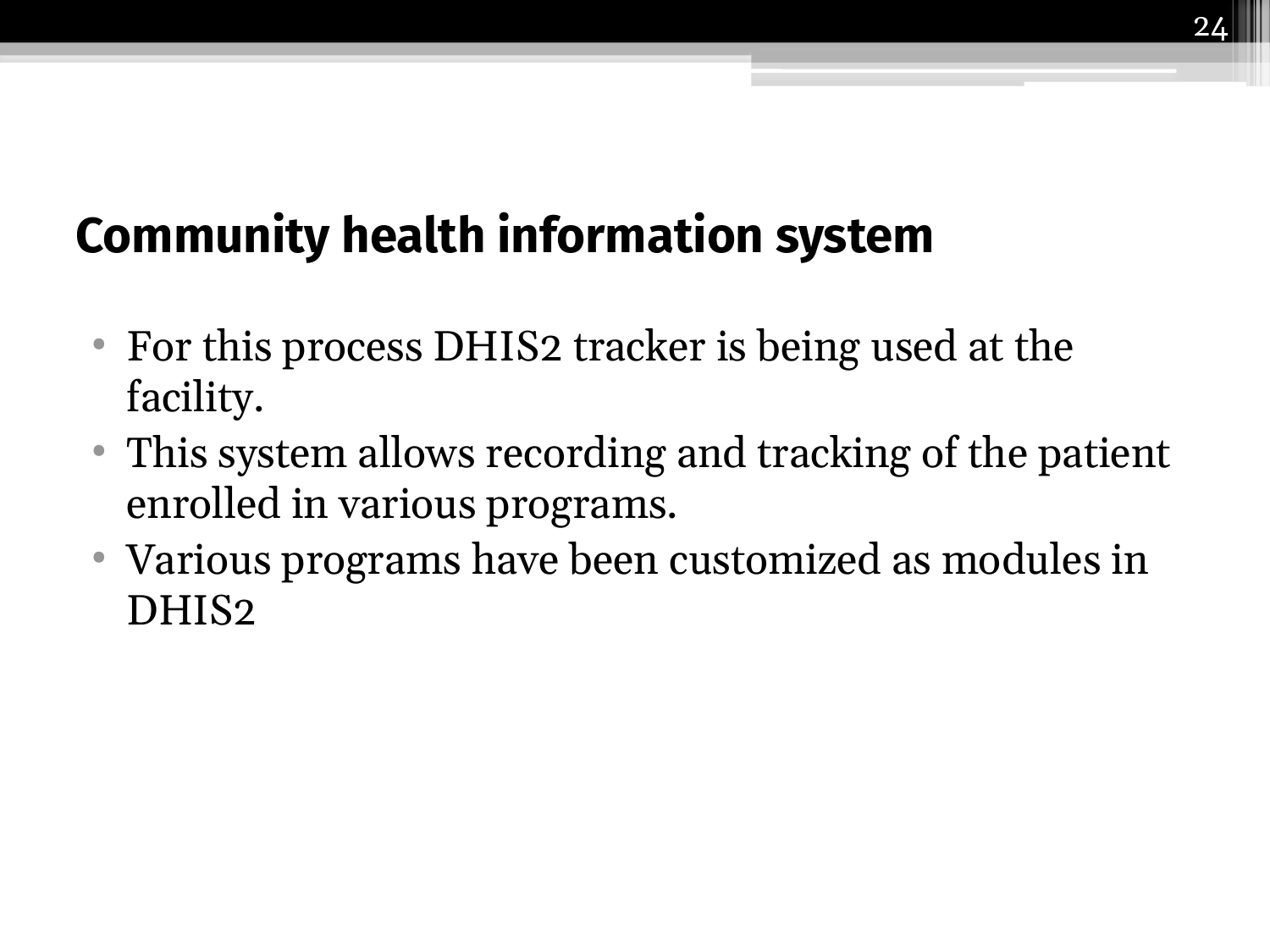

24
# Community health information system
For this process DHIS2 tracker is being used at the facility.
This system allows recording and tracking of the patient enrolled in various programs.
Various programs have been customized as modules in DHIS2